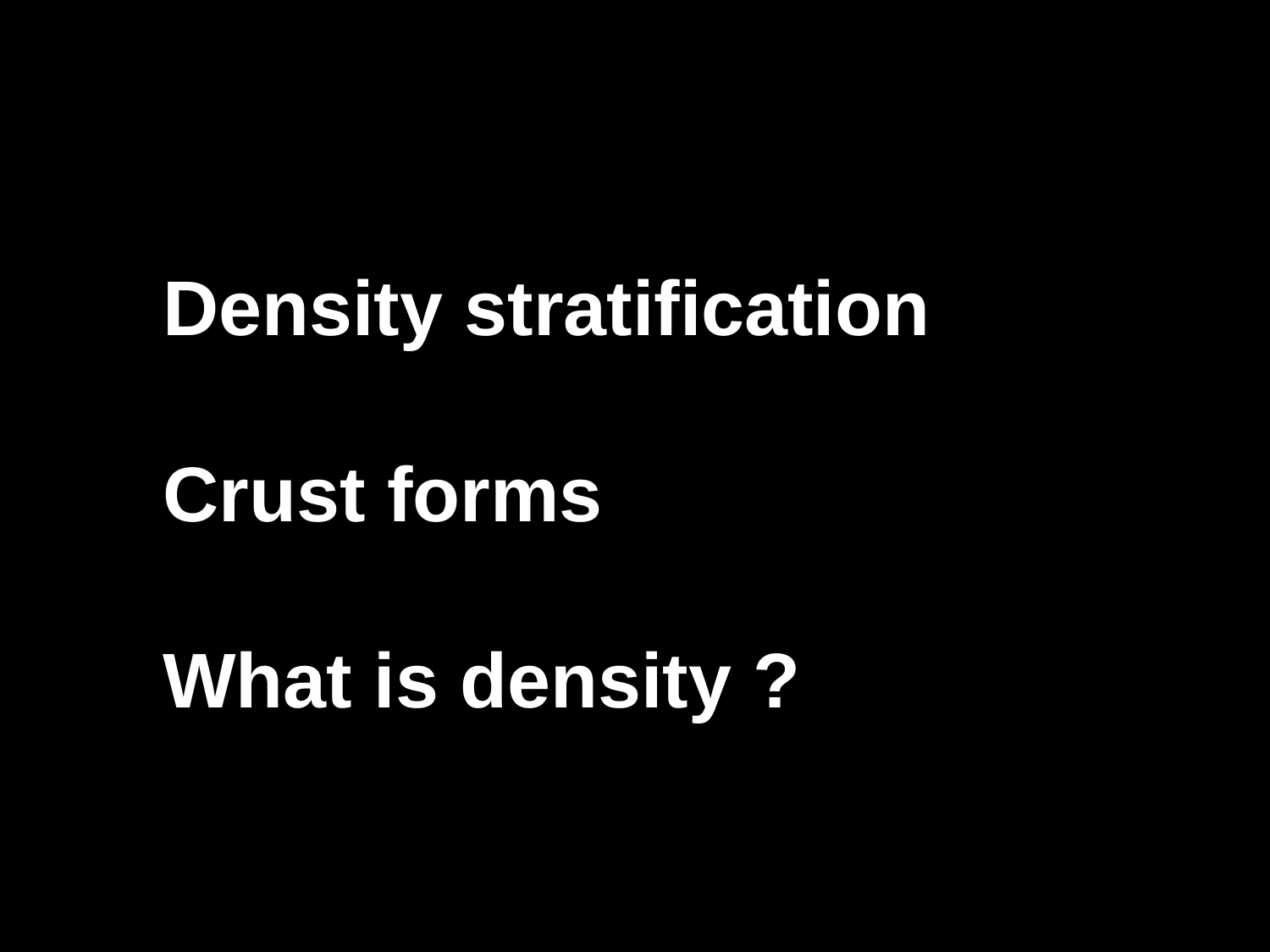

Density stratification

Crust forms

What is density ?